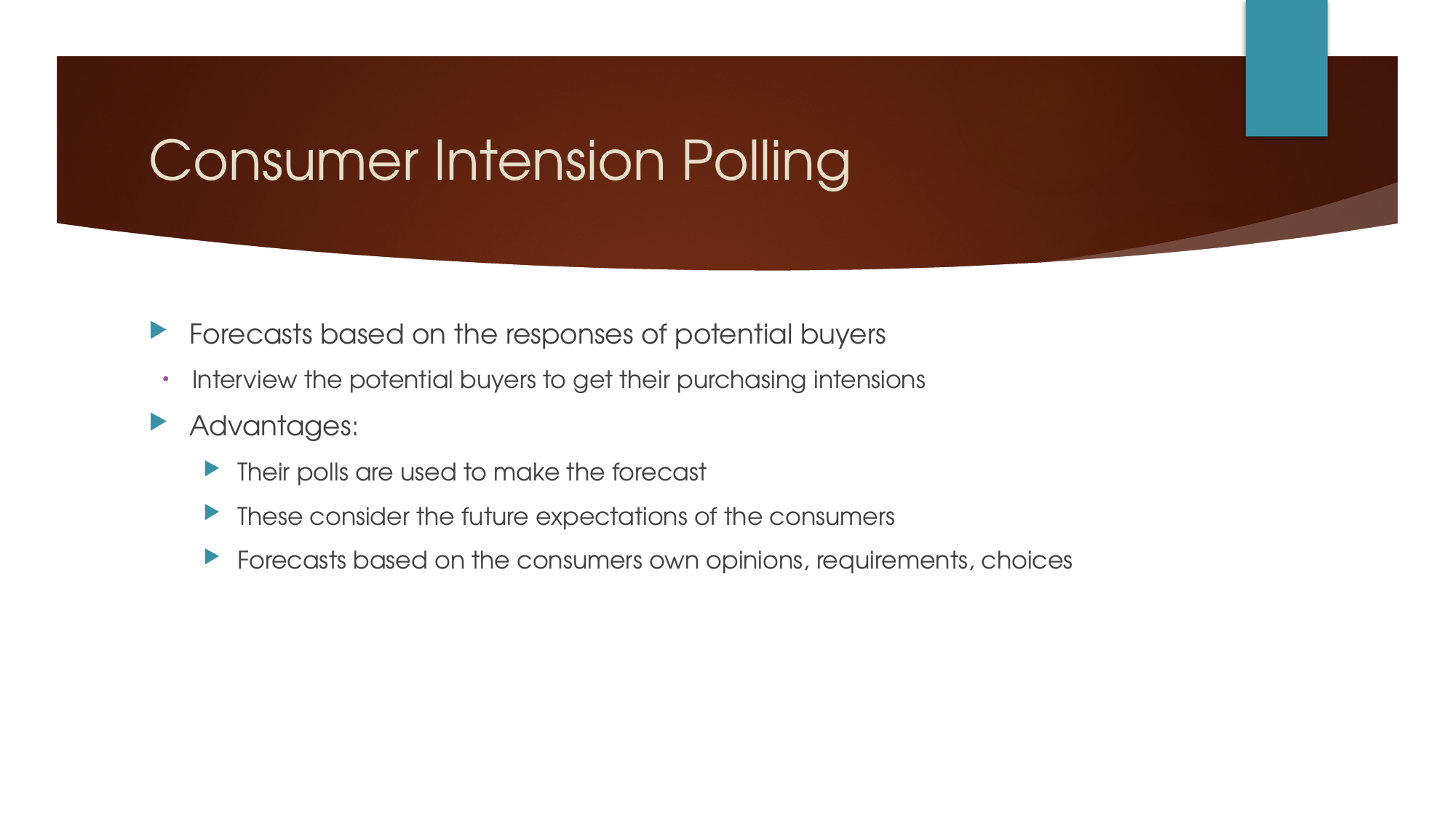

# Consumer Intension Polling
Forecasts based on the responses of potential buyers
Interview the potential buyers to get their purchasing intensions
Advantages:
Their polls are used to make the forecast
These consider the future expectations of the consumers
Forecasts based on the consumers own opinions, requirements, choices